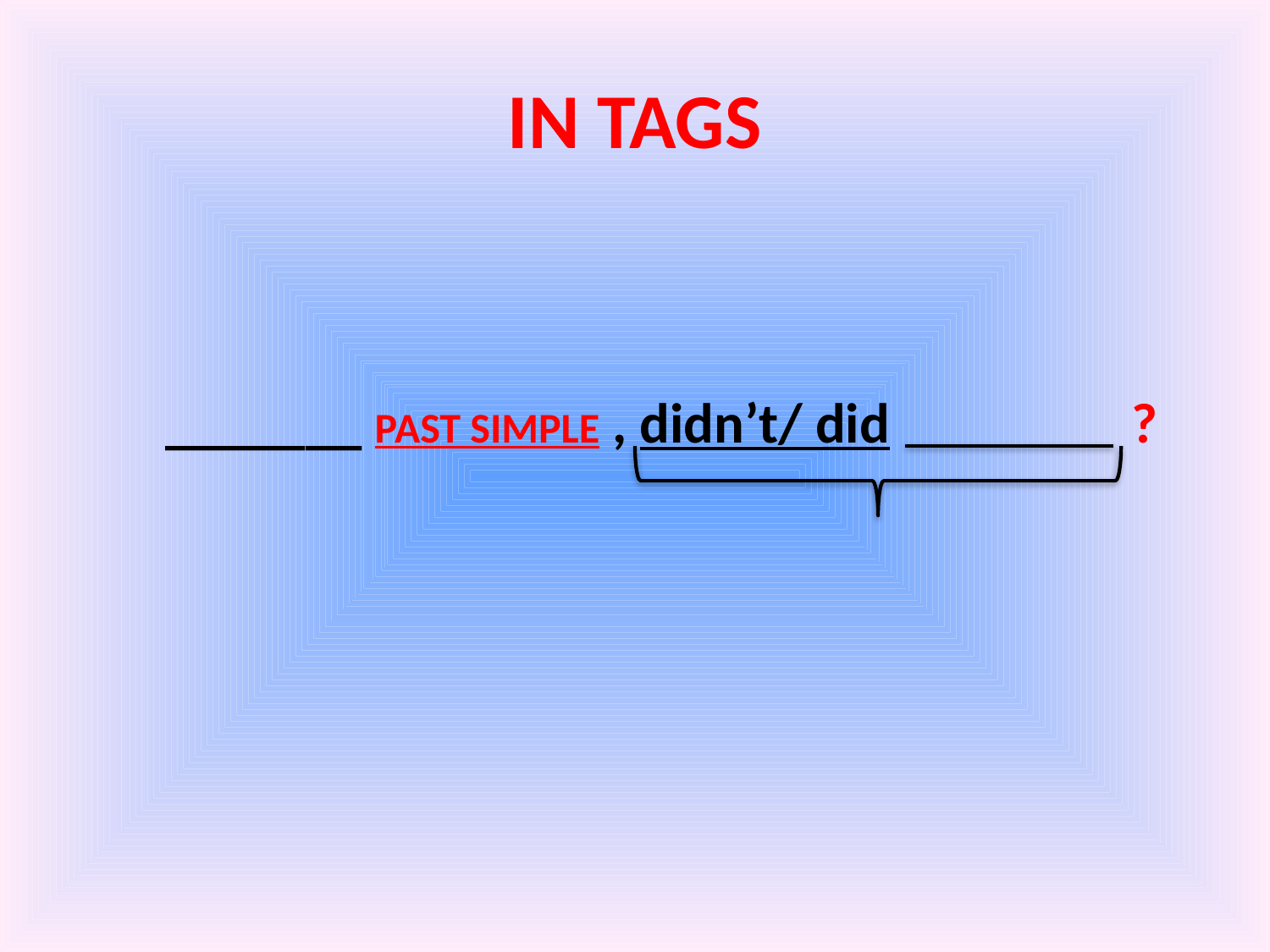

# IN TAGS

            _______ PAST SIMPLE , didn’t/ did                   ?